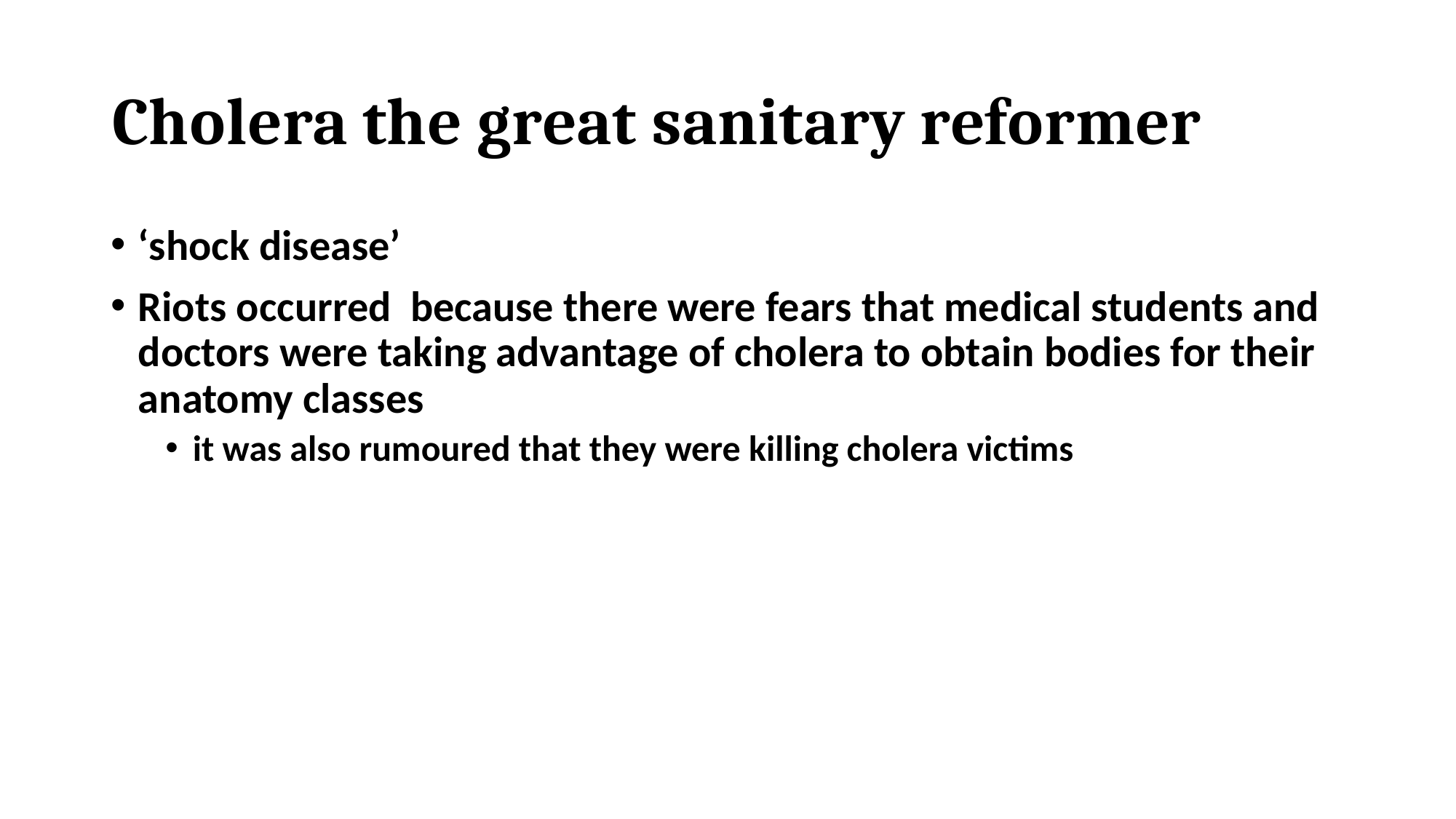

# Cholera the great sanitary reformer
‘shock disease’
Riots occurred  because there were fears that medical students and doctors were taking advantage of cholera to obtain bodies for their anatomy classes
it was also rumoured that they were killing cholera victims